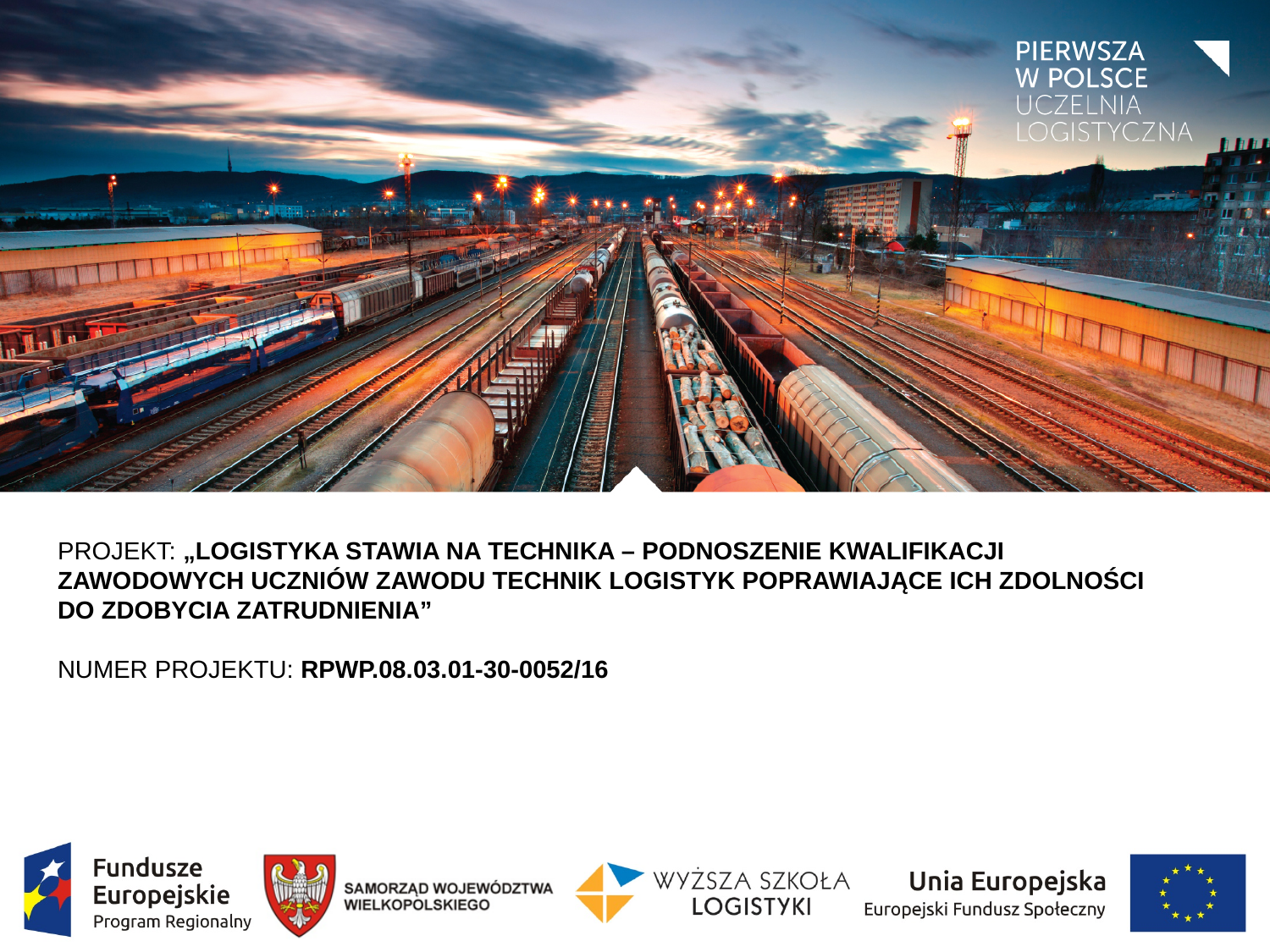

# Projekt: „LOGISTYKA STAWIA NA TECHNIKA – podnoszenie kwalifikacji zawodowych uczniów zawodu technik logistyk poprawiające ich zdolności do zdobycia zatrudnienia” NUMER PROJEKTU: RPWP.08.03.01-30-0052/16